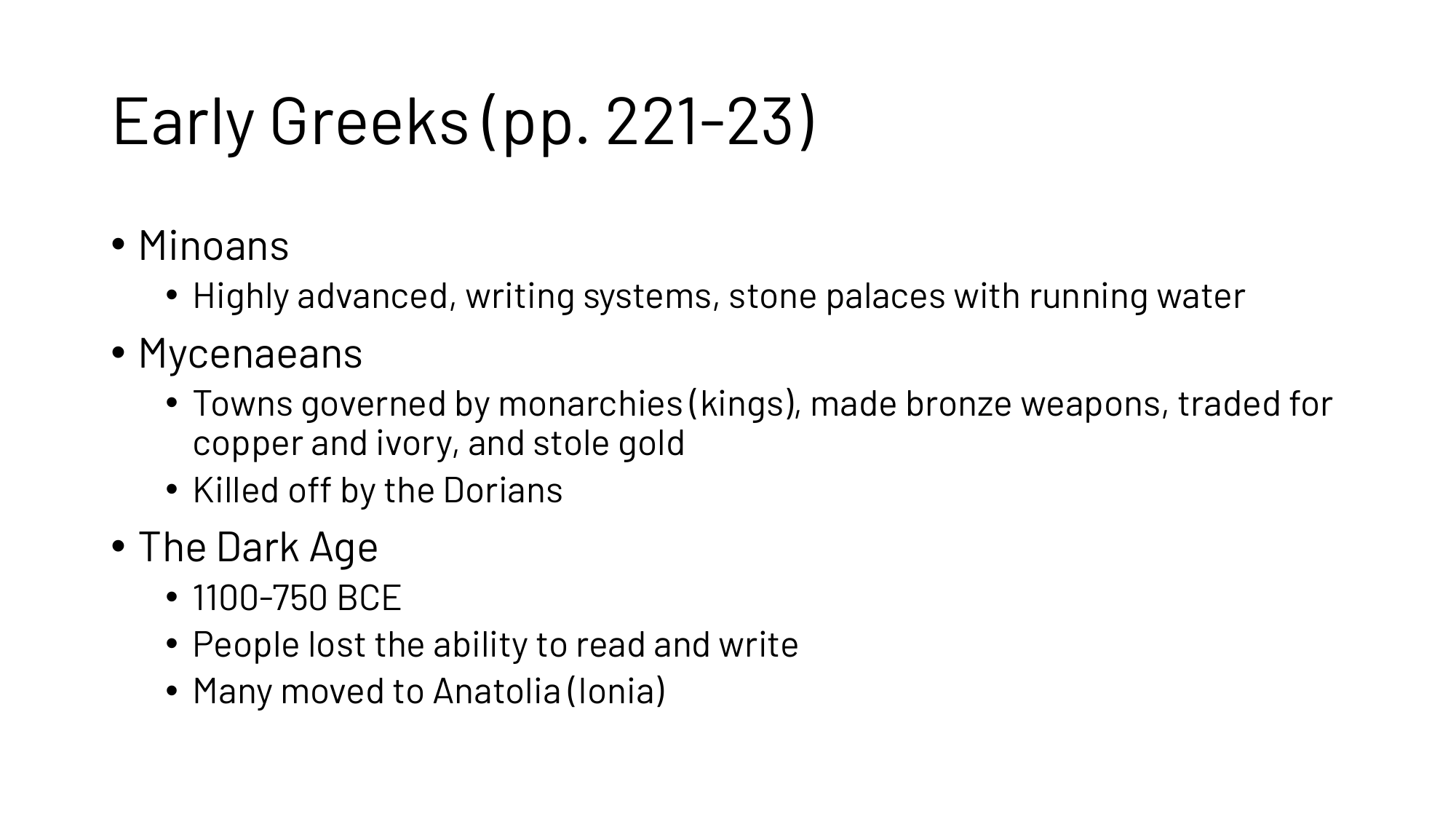

# Early Greeks (pp. 221-23)
Minoans
Highly advanced, writing systems, stone palaces with running water
Mycenaeans
Towns governed by monarchies (kings), made bronze weapons, traded for copper and ivory, and stole gold
Killed off by the Dorians
The Dark Age
1100-750 BCE
People lost the ability to read and write
Many moved to Anatolia (Ionia)